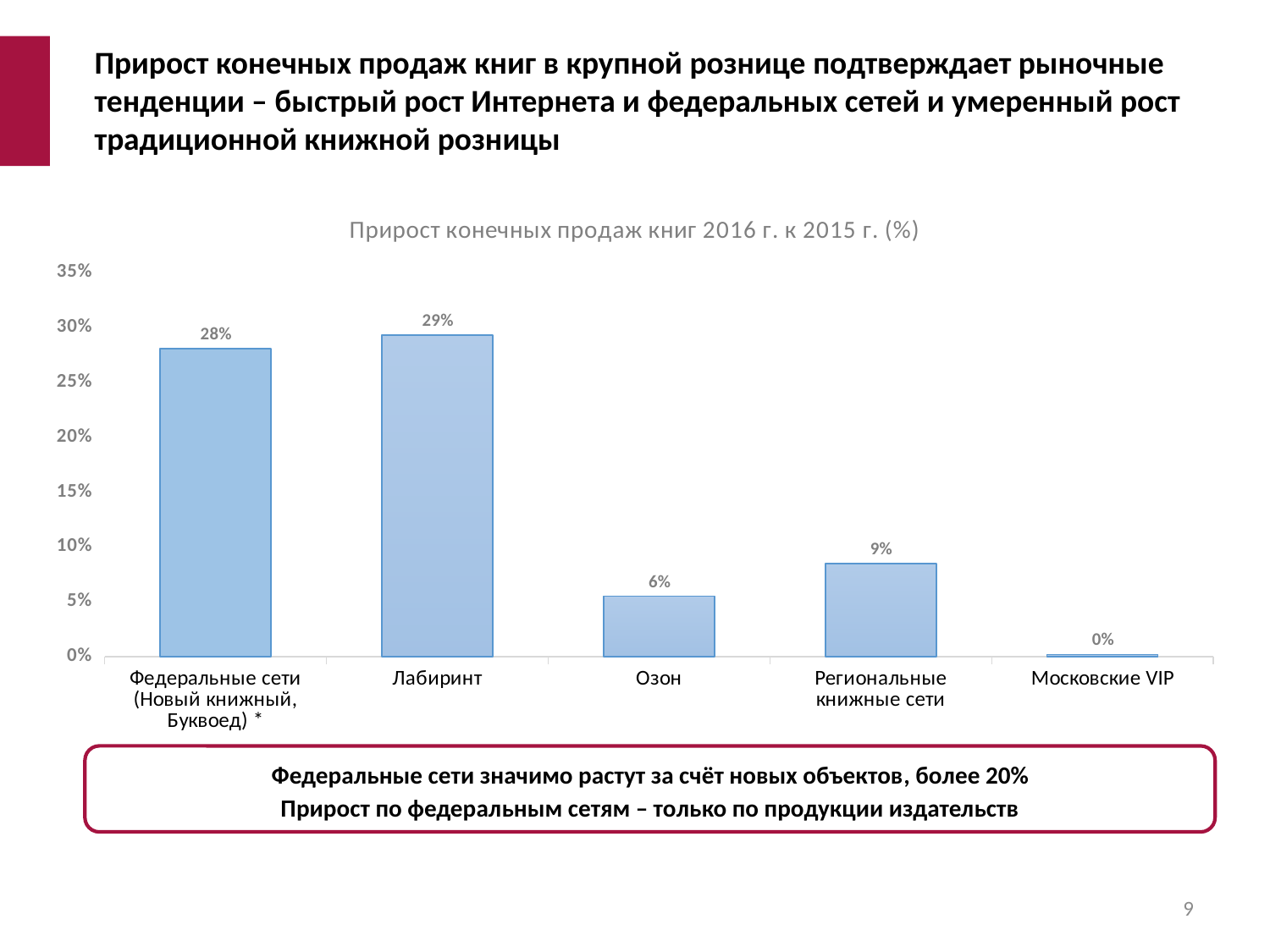

Прирост конечных продаж книг в крупной рознице подтверждает рыночные тенденции – быстрый рост Интернета и федеральных сетей и умеренный рост традиционной книжной розницы

### Chart: Прирост конечных продаж книг 2016 г. к 2015 г. (%)

| Category | 2016 к 2015 |
|---|---|
| Федеральные сети (Новый книжный, Буквоед) * | 0.281 |
| Лабиринт | 0.293 |
| Озон | 0.055 |
| Региональные книжные сети | 0.085 |
| Московские VIP | 0.002 |
Федеральные сети значимо растут за счёт новых объектов, более 20%
Прирост по федеральным сетям – только по продукции издательств
9